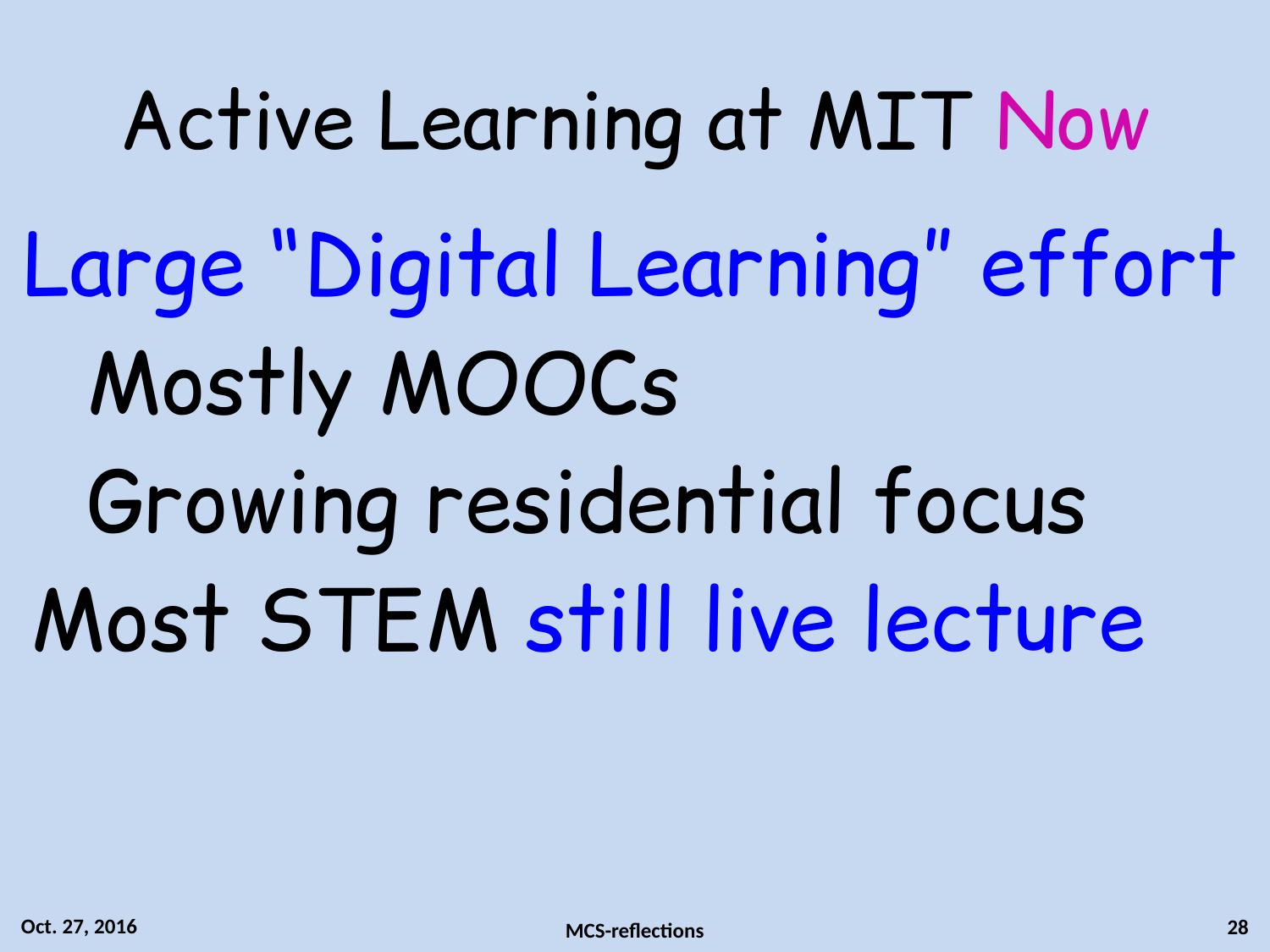

# Active Learning at MIT Now
Large “Digital Learning” effort
Mostly MOOCs
Growing residential focus
Most STEM still live lecture
Oct. 27, 2016
28
MCS-reflections